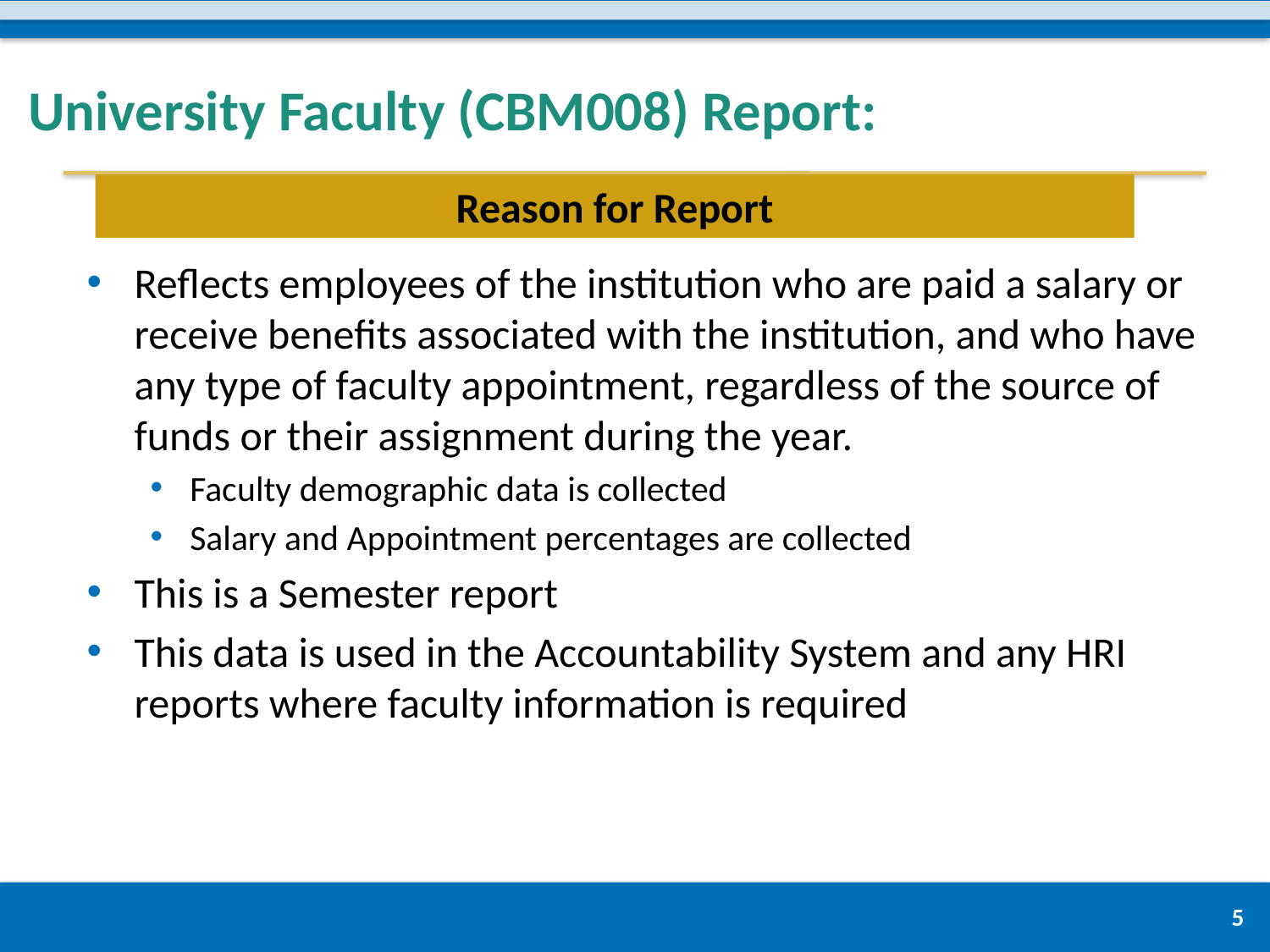

# University Faculty (CBM008) Report:
Reason for Report

Reflects employees of the institution who are paid a salary or receive benefits associated with the institution, and who have any type of faculty appointment, regardless of the source of funds or their assignment during the year.
Faculty demographic data is collected
Salary and Appointment percentages are collected
This is a Semester report
This data is used in the Accountability System and any HRI reports where faculty information is required

5